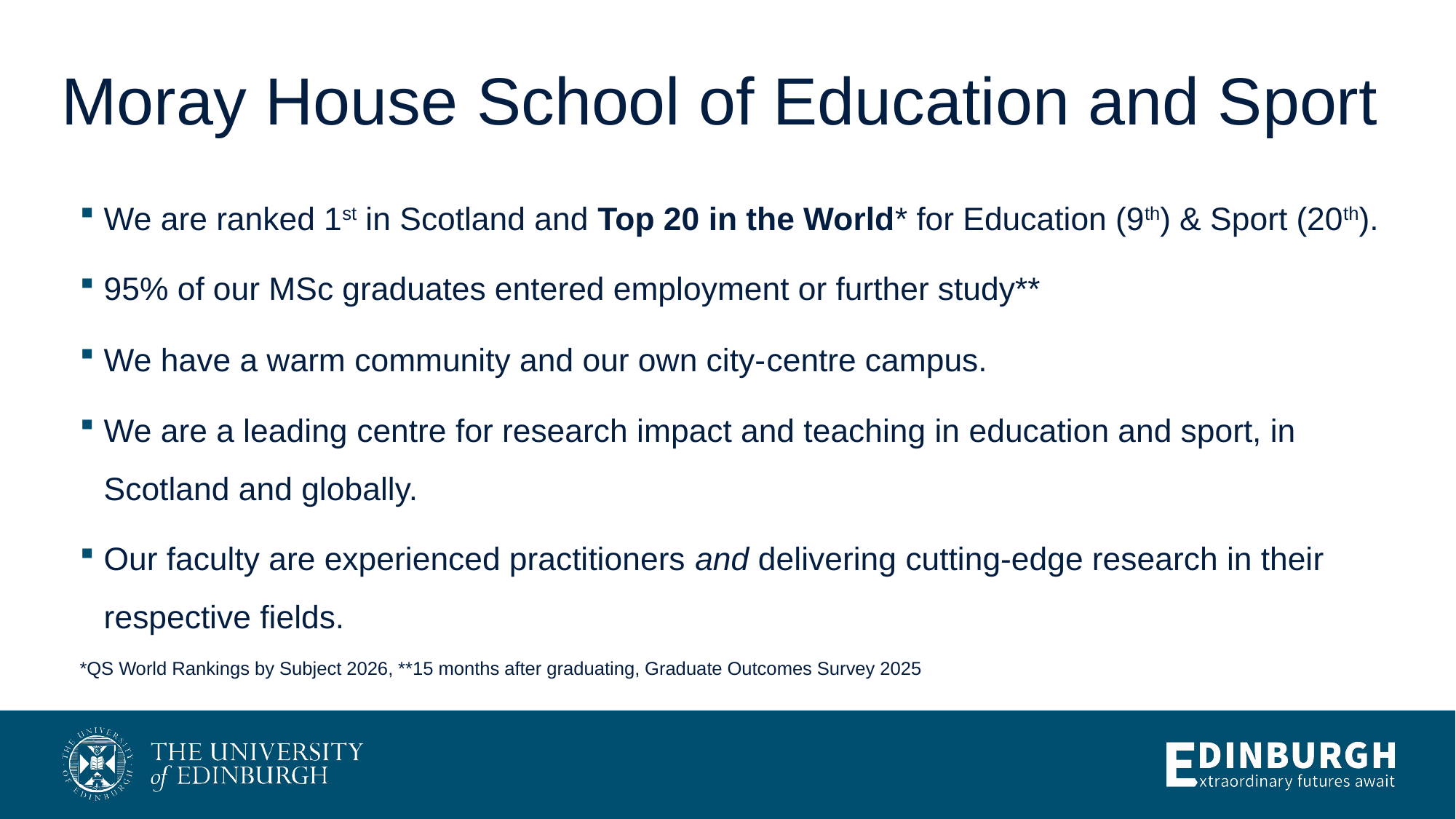

# Moray House School of Education and Sport
We are ranked 1st in Scotland and Top 20 in the World* for Education (9th) & Sport (20th).
95% of our MSc graduates entered employment or further study**
We have a warm community and our own city-centre campus.
We are a leading centre for research impact and teaching in education and sport, in Scotland and globally.
Our faculty are experienced practitioners and delivering cutting-edge research in their respective fields.
*QS World Rankings by Subject 2026, **15 months after graduating, Graduate Outcomes Survey 2025
Isle of Skye.